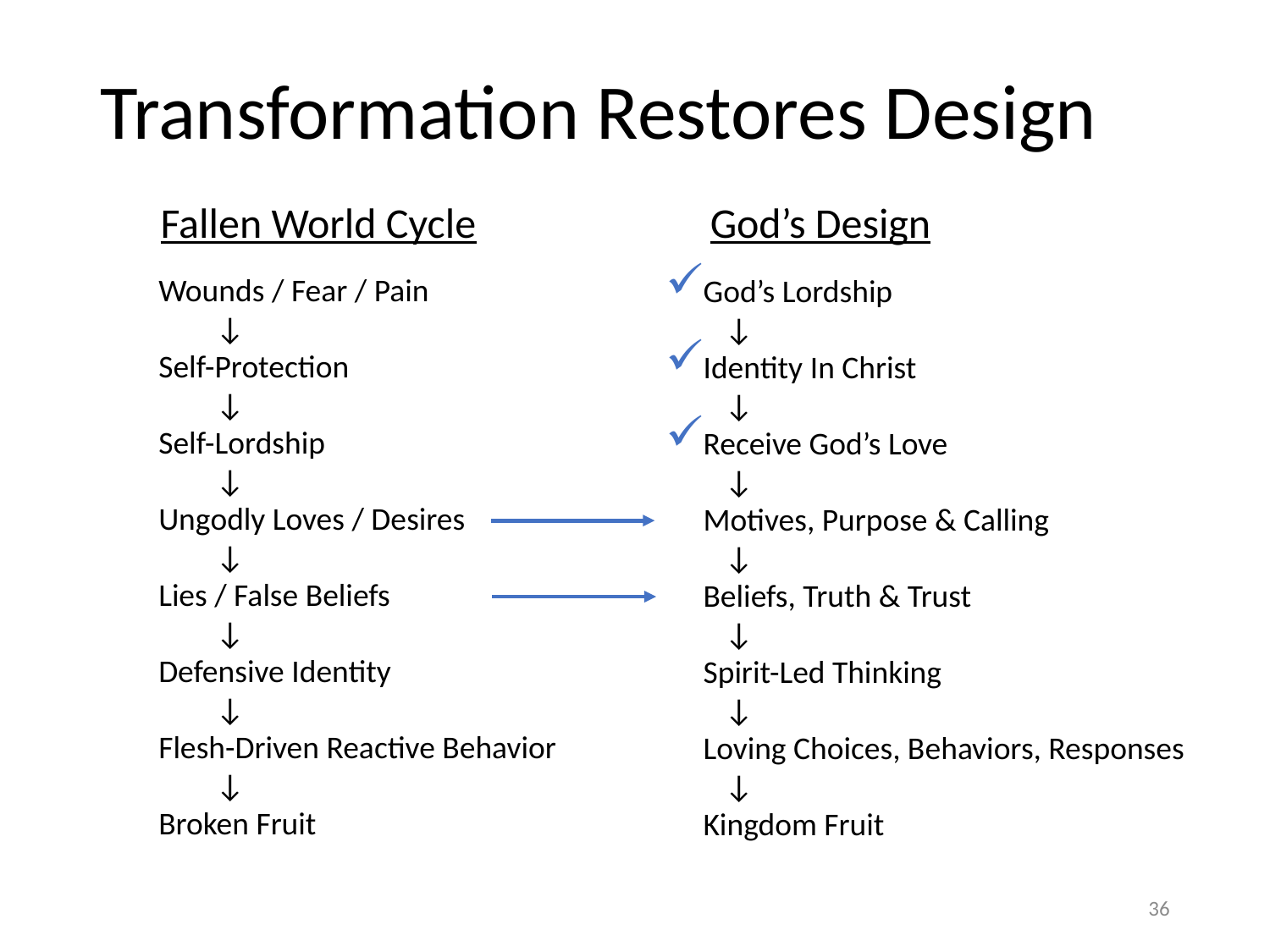

# Transformation Restores Design
God’s Design
Fallen World Cycle
Wounds / Fear / Pain
        ↓
Self-Protection
        ↓
Self-Lordship
        ↓
Ungodly Loves / Desires
        ↓
Lies / False Beliefs
        ↓
Defensive Identity
        ↓
Flesh-Driven Reactive Behavior
        ↓
Broken Fruit

     God’s Lordship
        ↓
     Identity In Christ
        ↓
     Receive God’s Love
        ↓
     Motives, Purpose & Calling
        ↓
     Beliefs, Truth & Trust
        ↓
     Spirit-Led Thinking
        ↓
     Loving Choices, Behaviors, Responses
        ↓
     Kingdom Fruit
36